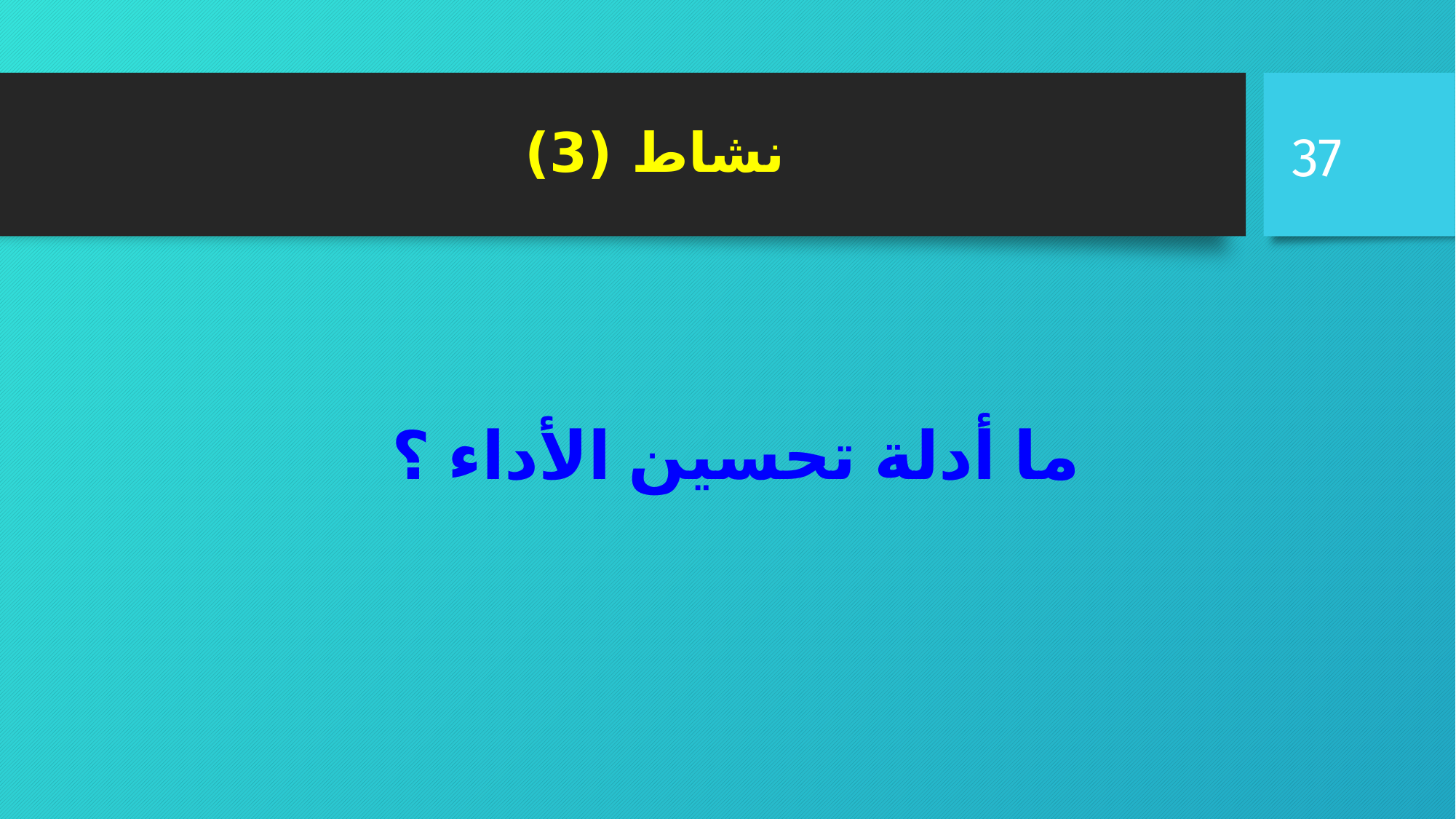

37
# نشاط (3)

ما أدلة تحسين الأداء ؟